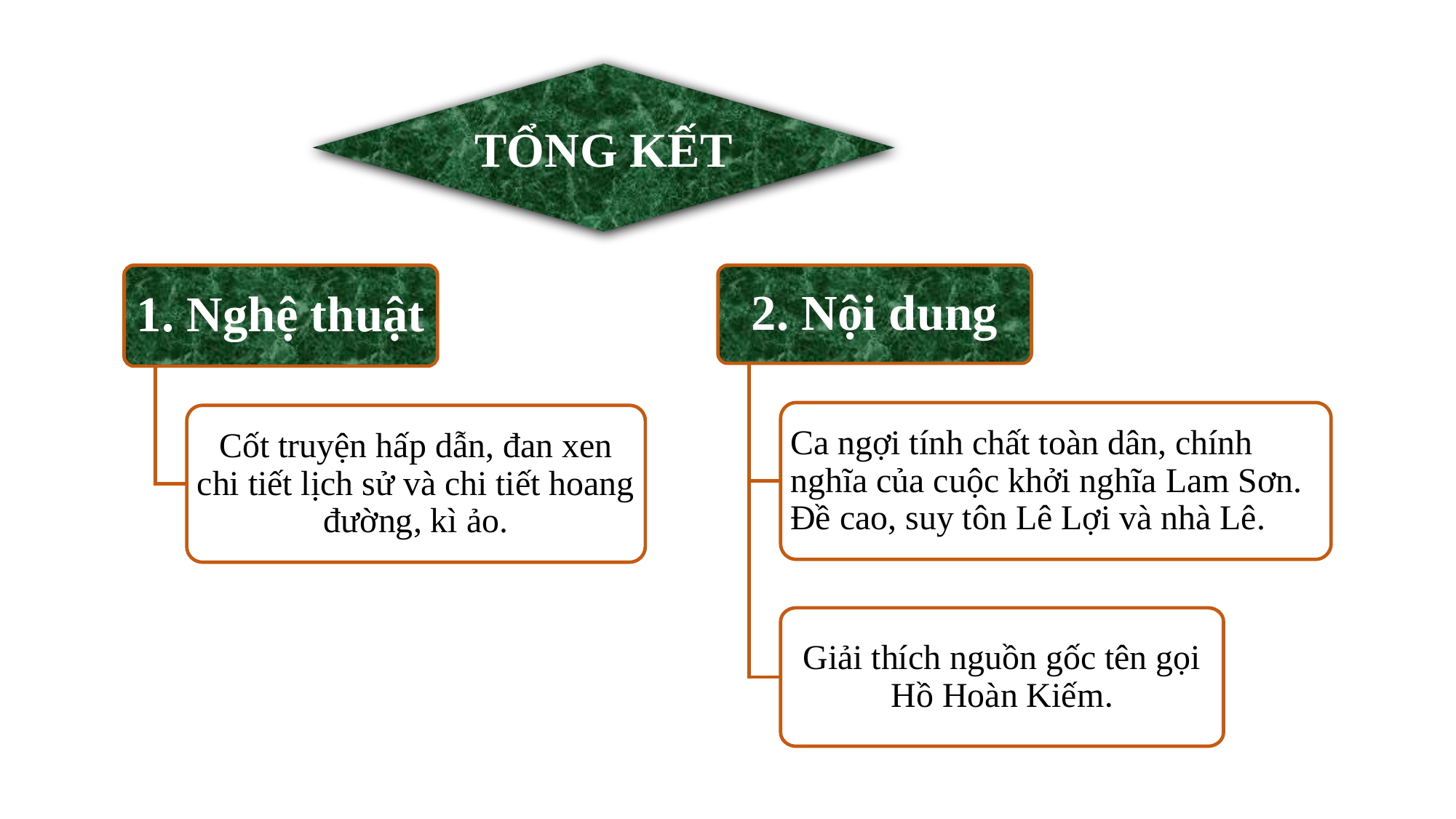

TỔNG KẾT
1. Nghệ thuật

Cốt truyện hấp dẫn, đan xen chi tiết lịch sử và chi tiết hoang đường, kì ảo.
2. Nội dung

Ca ngợi tính chất toàn dân, chính nghĩa của cuộc khởi nghĩa Lam Sơn. Đề cao, suy tôn Lê Lợi và nhà Lê.
Giải thích nguồn gốc tên gọi Hồ Hoàn Kiếm.